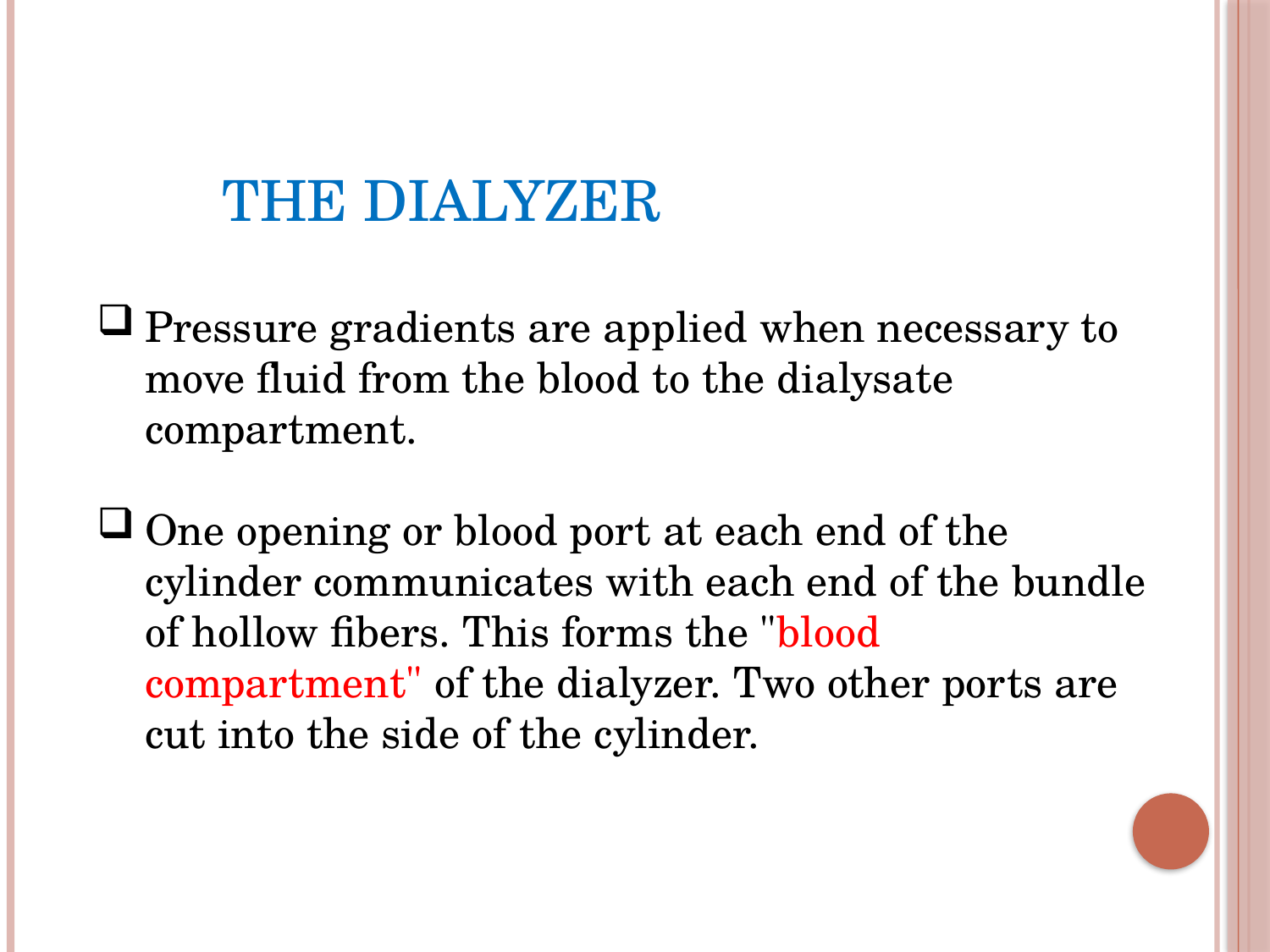

THE DIALYZER

Pressure gradients are applied when necessary to move fluid from the blood to the dialysate compartment.

One opening or blood port at each end of the cylinder communicates with each end of the bundle of hollow fibers. This forms the "blood compartment" of the dialyzer. Two other ports are cut into the side of the cylinder.